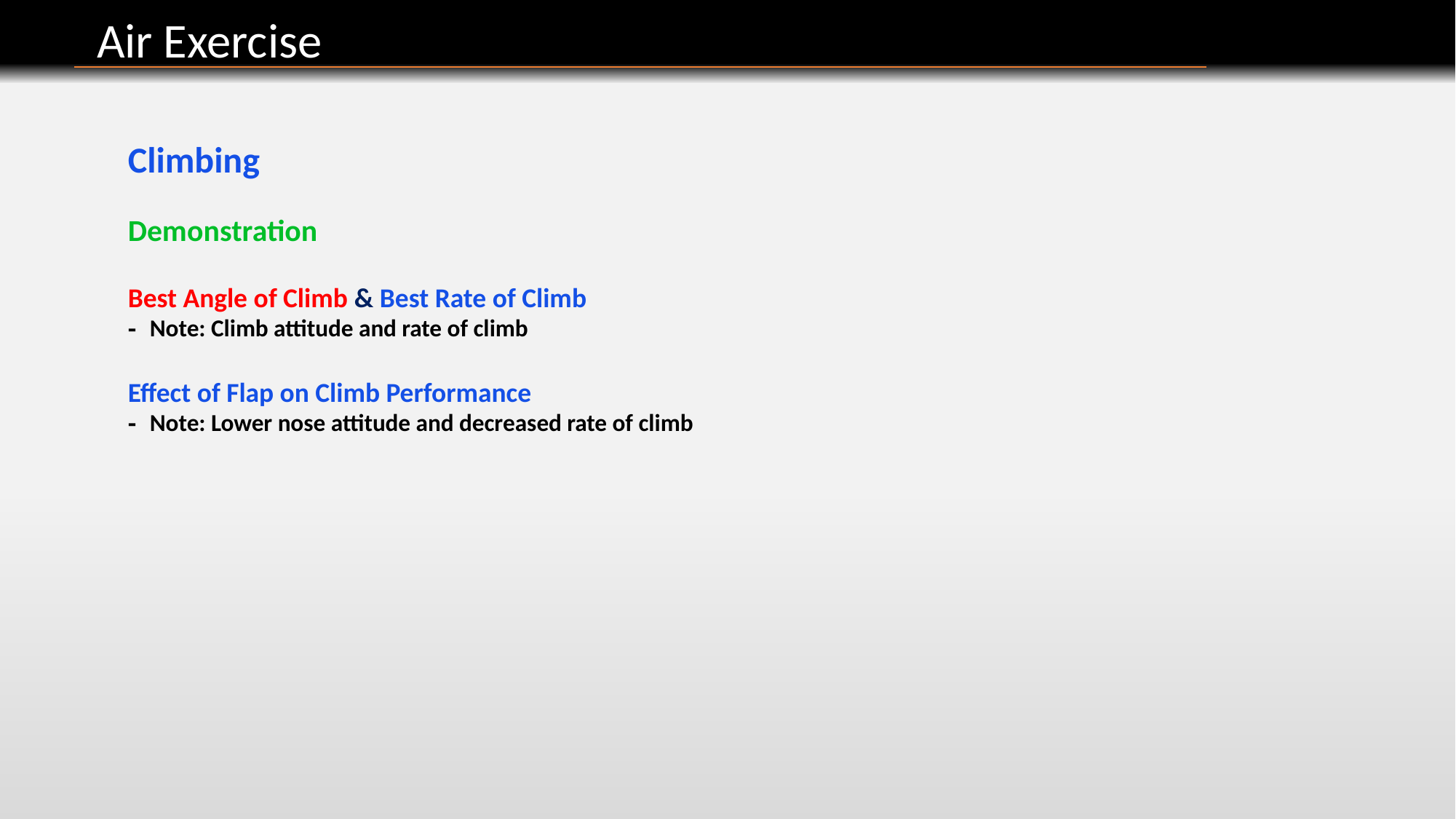

Air Exercise
Climbing
Demonstration

Best Angle of Climb & Best Rate of Climb
    Note: Climb attitude and rate of climb

Effect of Flap on Climb Performance
    Note: Lower nose attitude and decreased rate of climb
-
-